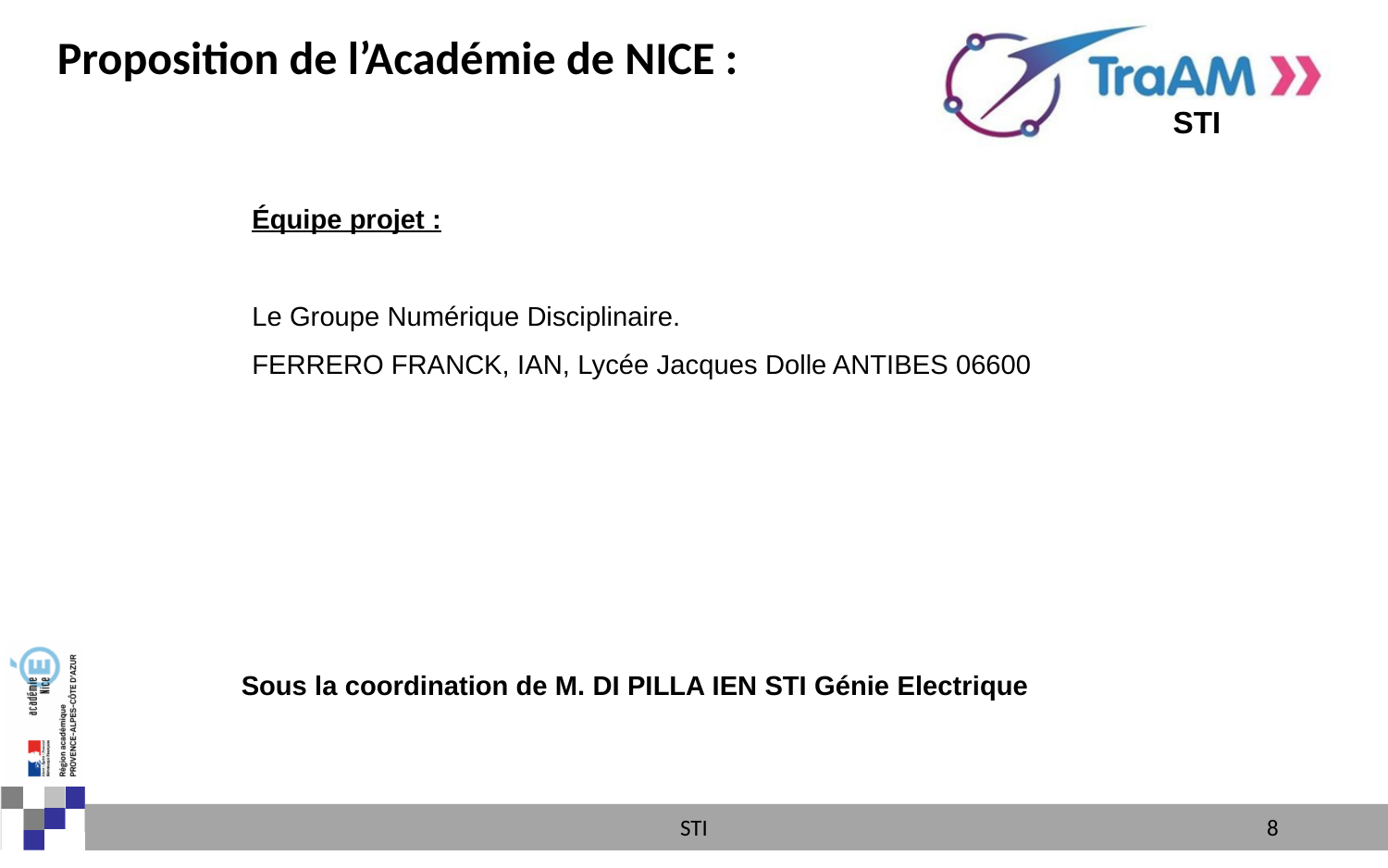

Proposition de l’Académie de NICE :

Équipe projet :

Le Groupe Numérique Disciplinaire.
FERRERO FRANCK, IAN, Lycée Jacques Dolle ANTIBES 06600

Sous la coordination de M. DI PILLA IEN STI Génie Electrique
STI
8